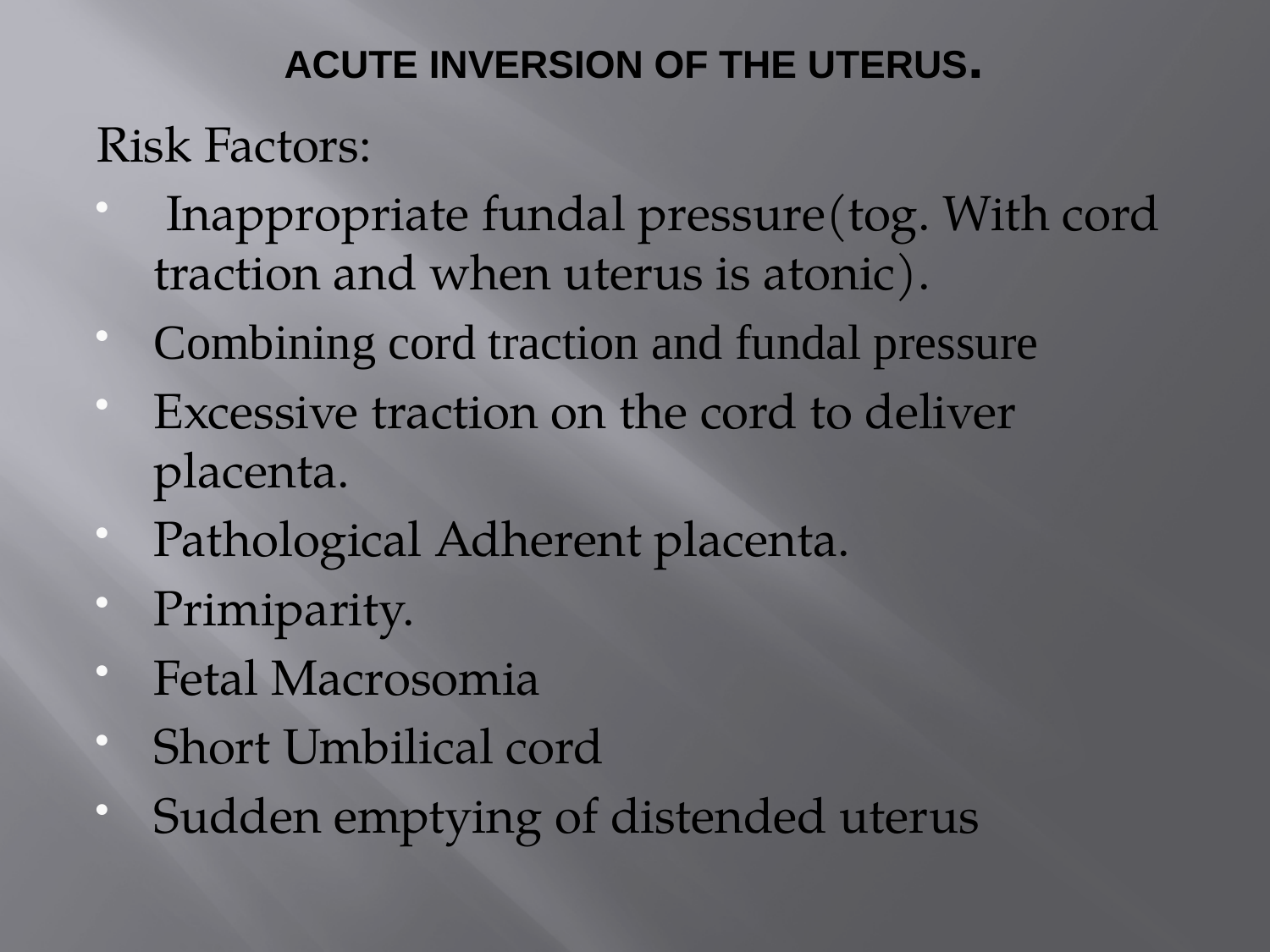

# ACUTE INVERSION OF THE UTERUS.
Risk Factors:
 Inappropriate fundal pressure(tog. With cord traction and when uterus is atonic).
Combining cord traction and fundal pressure
Excessive traction on the cord to deliver placenta.
Pathological Adherent placenta.
Primiparity.
Fetal Macrosomia
Short Umbilical cord
Sudden emptying of distended uterus